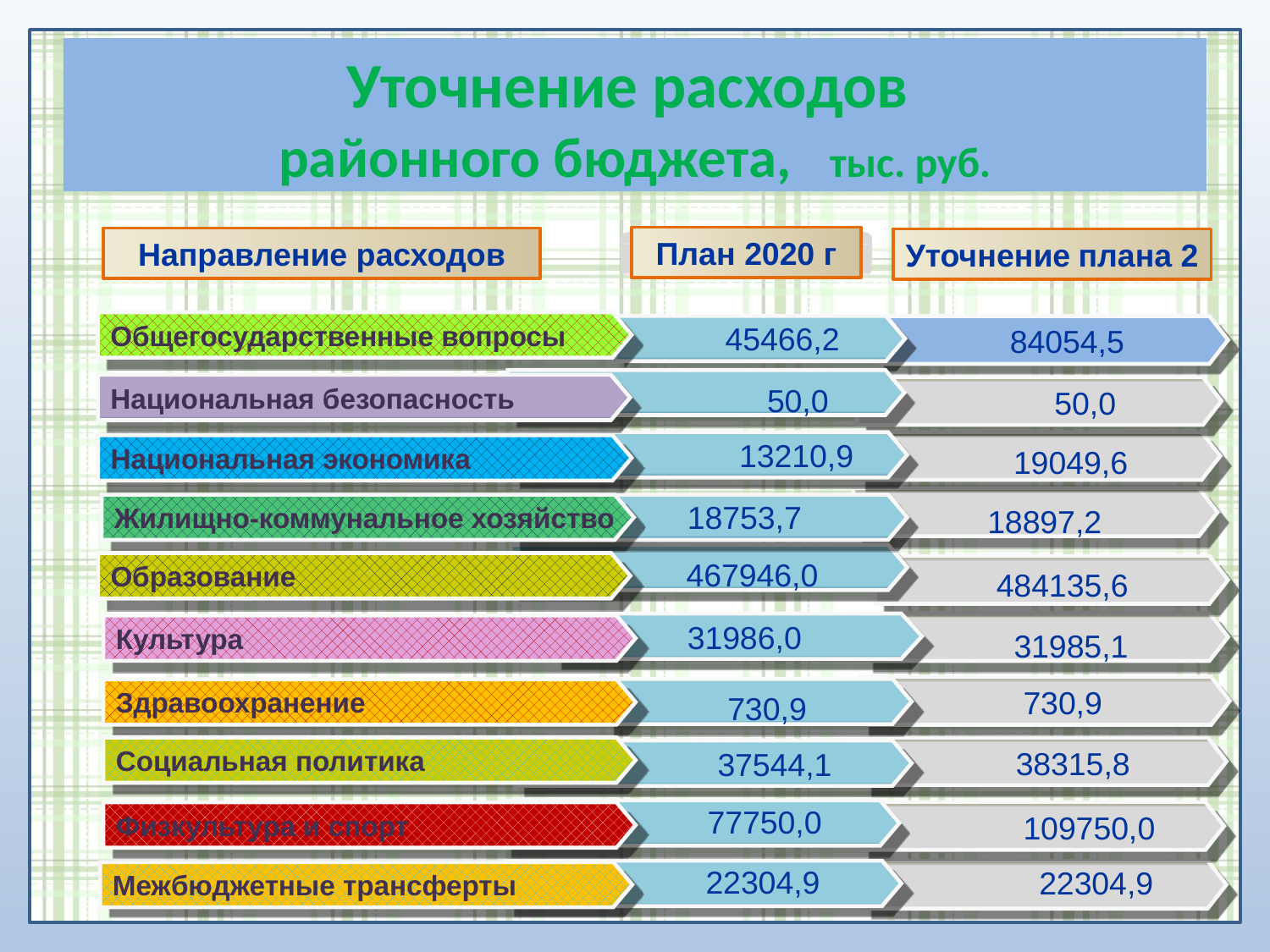

Уточнение расходов
районного бюджета,   тыс. руб.
План 2020 г
Направление расходов
Уточнение плана 2

Общегосударственные вопросы
84054,5
           45466,2

   50,0
Национальная безопасность

50,0
13210,9

Национальная экономика
 19049,6

18753,7
Жилищно-коммунальное хозяйство

18897,2

 467946,0
Образование

484135,6
31986,0

Культура

31985,1

730,9

Здравоохранение
730,9
Социальная политика

38315,8
37544,1

77750,0

109750,0
Физкультура и спорт
22304,9
22304,9

Межбюджетные трансферты